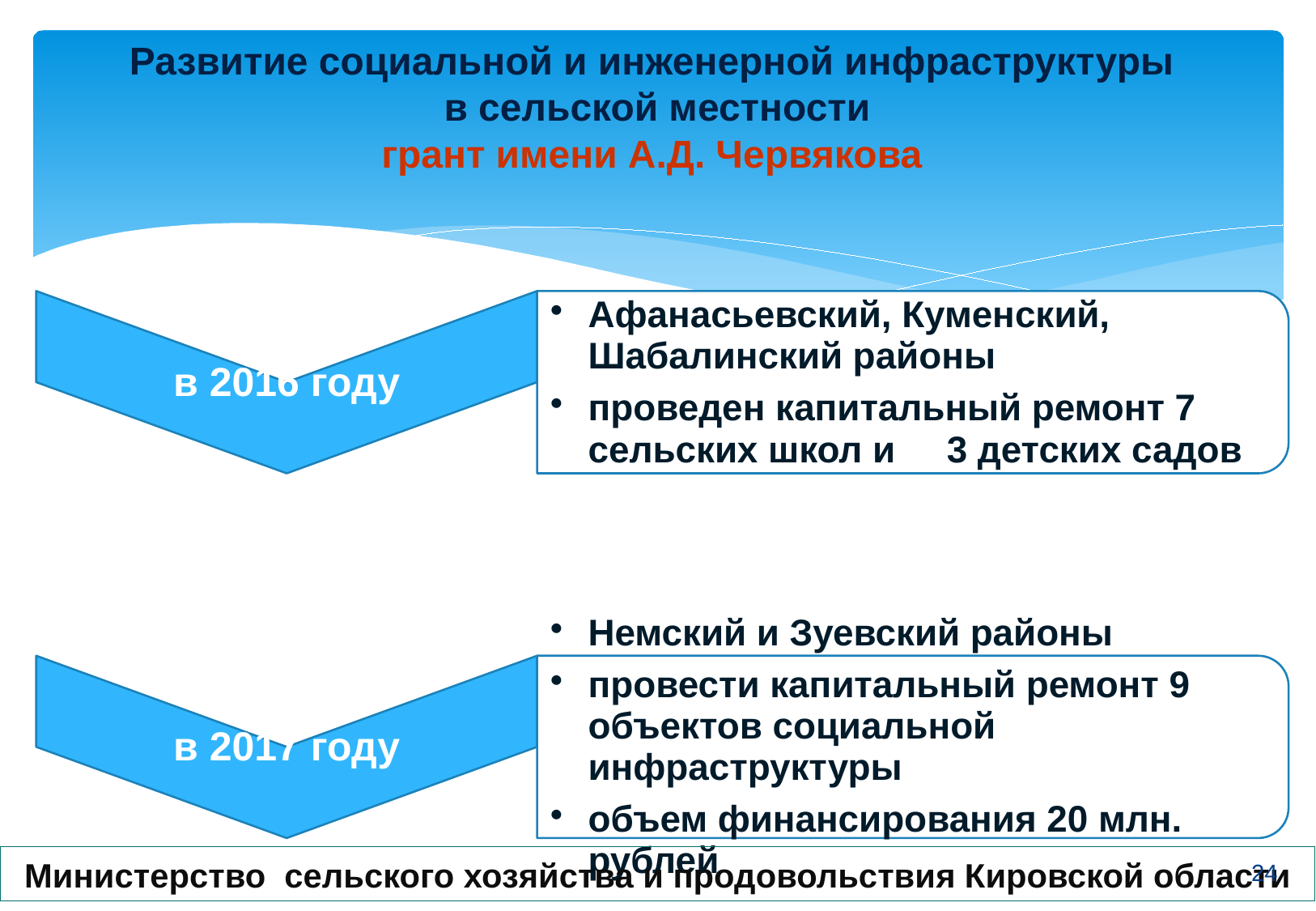

# Развитие социальной и инженерной инфраструктуры в сельской местности грант имени А.Д. Червякова
в 2016 году
Афанасьевский, Куменский, Шабалинский районы
в 2017 году
Немский и Зуевский районы
проведен капитальный ремонт 7 сельских школ и     3 детских садов
объем финансирования 20 млн. рублей
Министерство  сельского хозяйства и продовольствия Кировской области
24